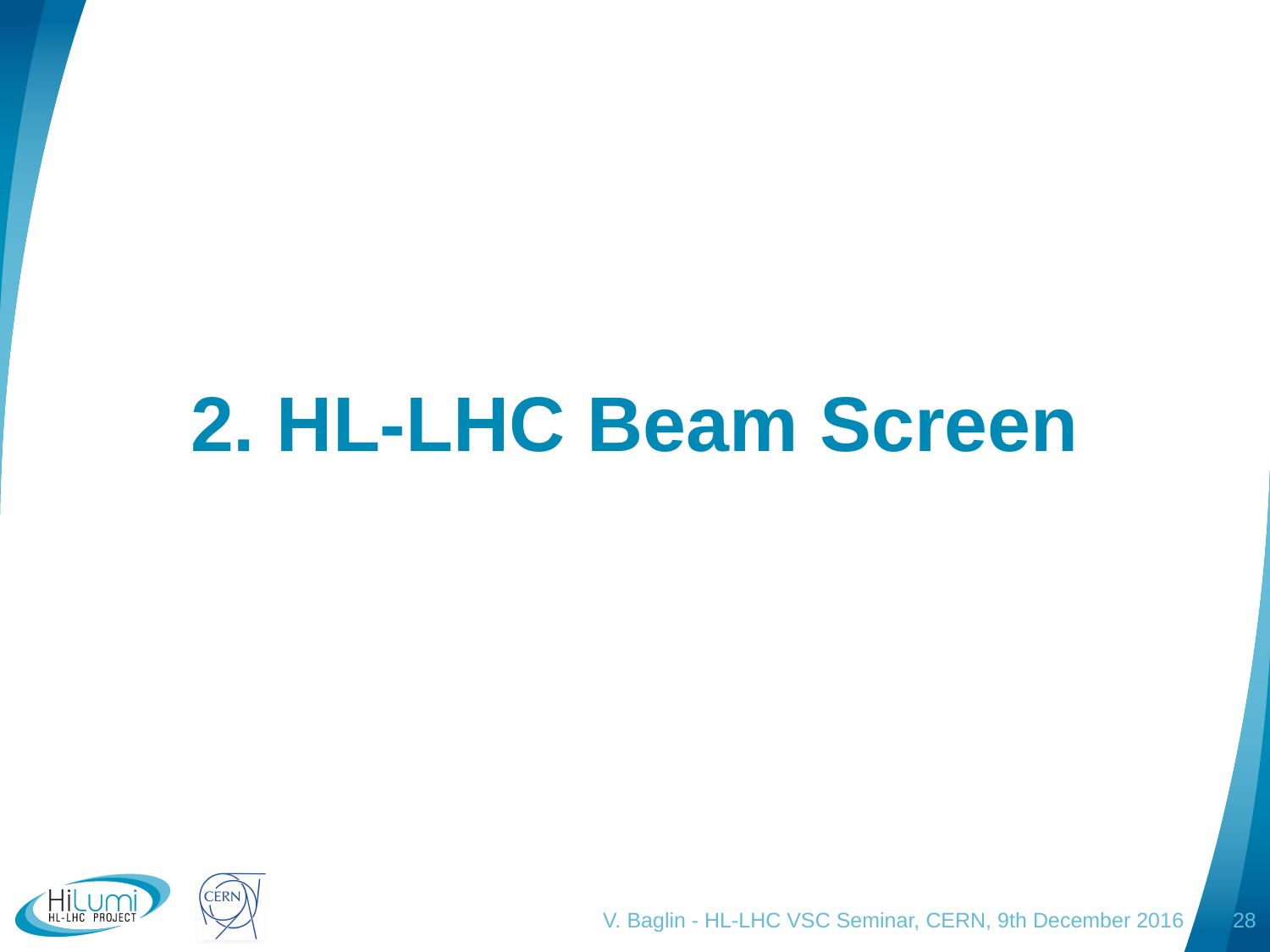

# 2. HL-LHC Beam Screen
V. Baglin - HL-LHC VSC Seminar, CERN, 9th December 2016
28